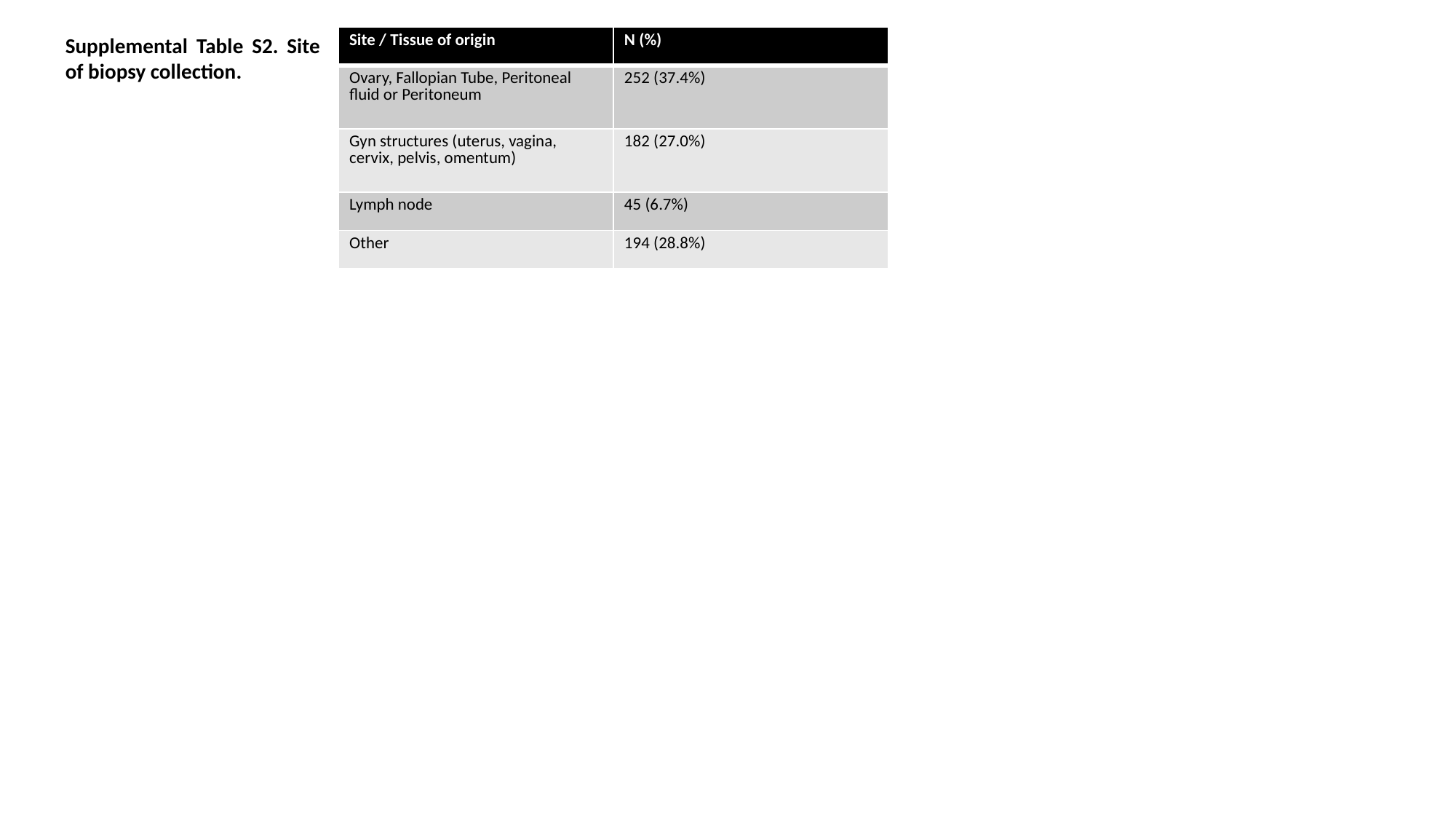

| Site / Tissue of origin | N (%) |
| --- | --- |
| Ovary, Fallopian Tube, Peritoneal fluid or Peritoneum | 252 (37.4%) |
| Gyn structures (uterus, vagina, cervix, pelvis, omentum) | 182 (27.0%) |
| Lymph node | 45 (6.7%) |
| Other | 194 (28.8%) |
Supplemental Table S2. Site of biopsy collection.